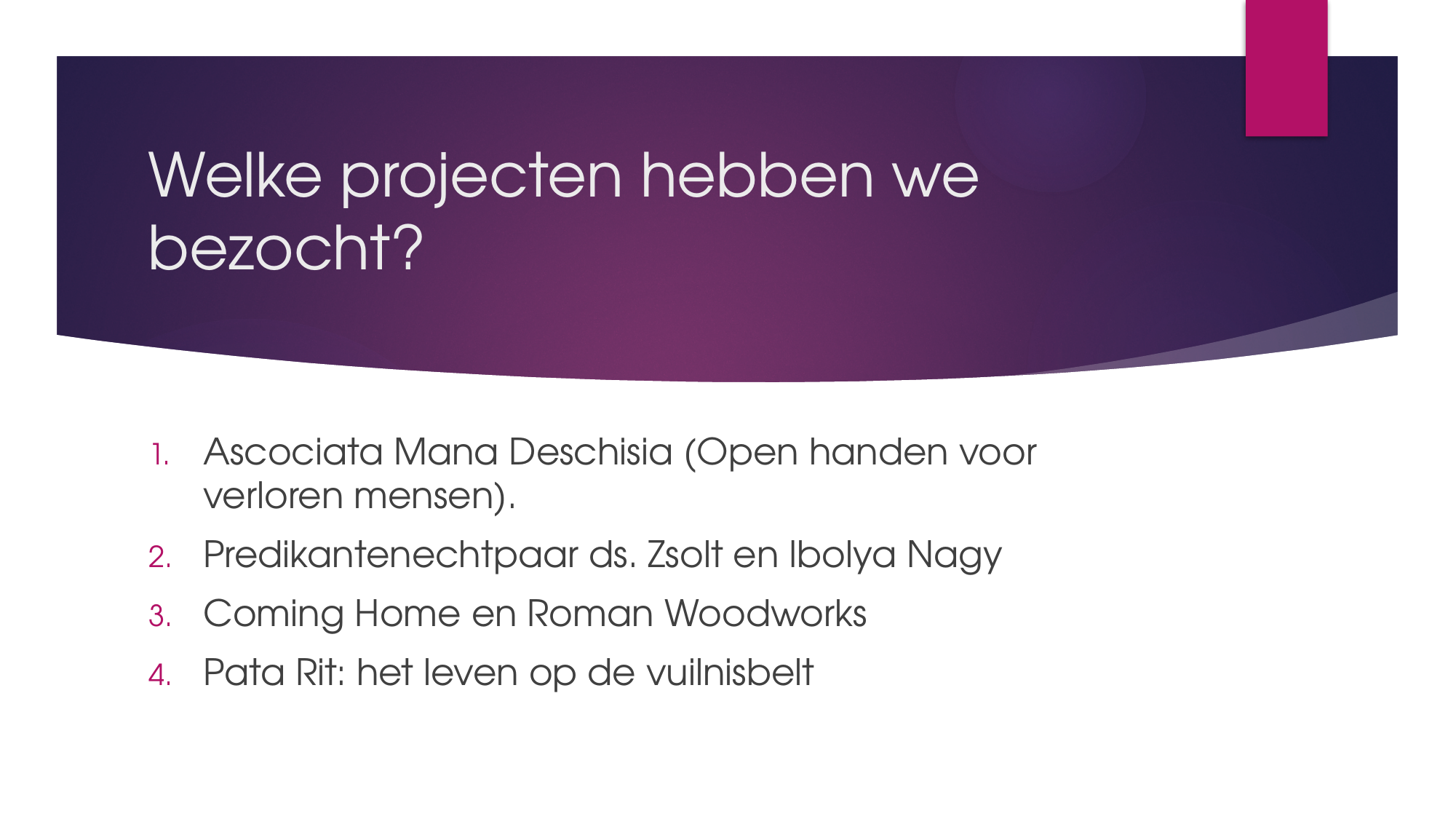

# Welke projecten hebben we bezocht?
Ascociata Mana Deschisia (Open handen voor verloren mensen).
Predikantenechtpaar ds. Zsolt en Ibolya Nagy
Coming Home en Roman Woodworks
Pata Rit: het leven op de vuilnisbelt